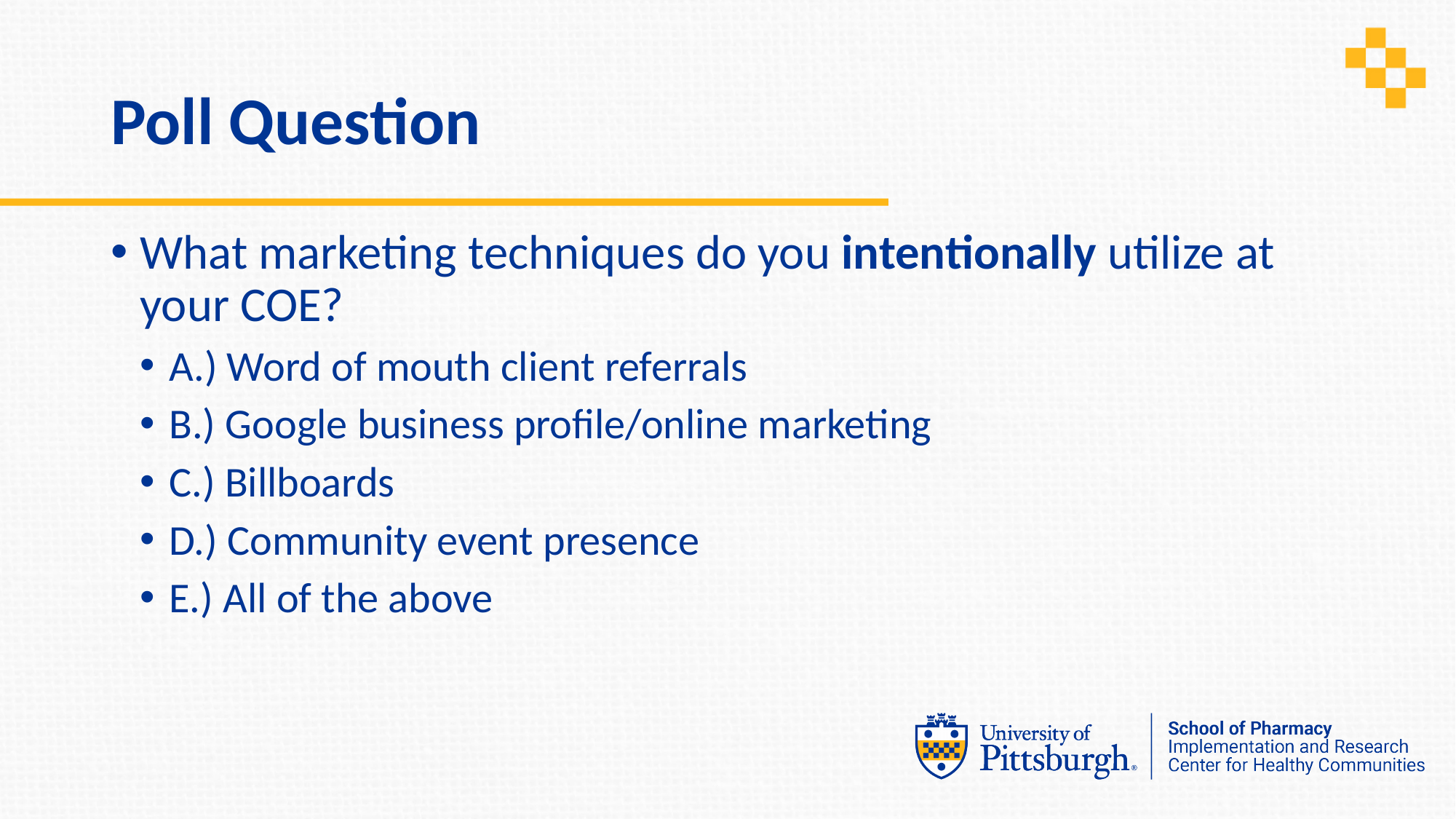

# Poll Question
What marketing techniques do you intentionally utilize at your COE?
A.) Word of mouth client referrals
B.) Google business profile/online marketing
C.) Billboards
D.) Community event presence
E.) All of the above